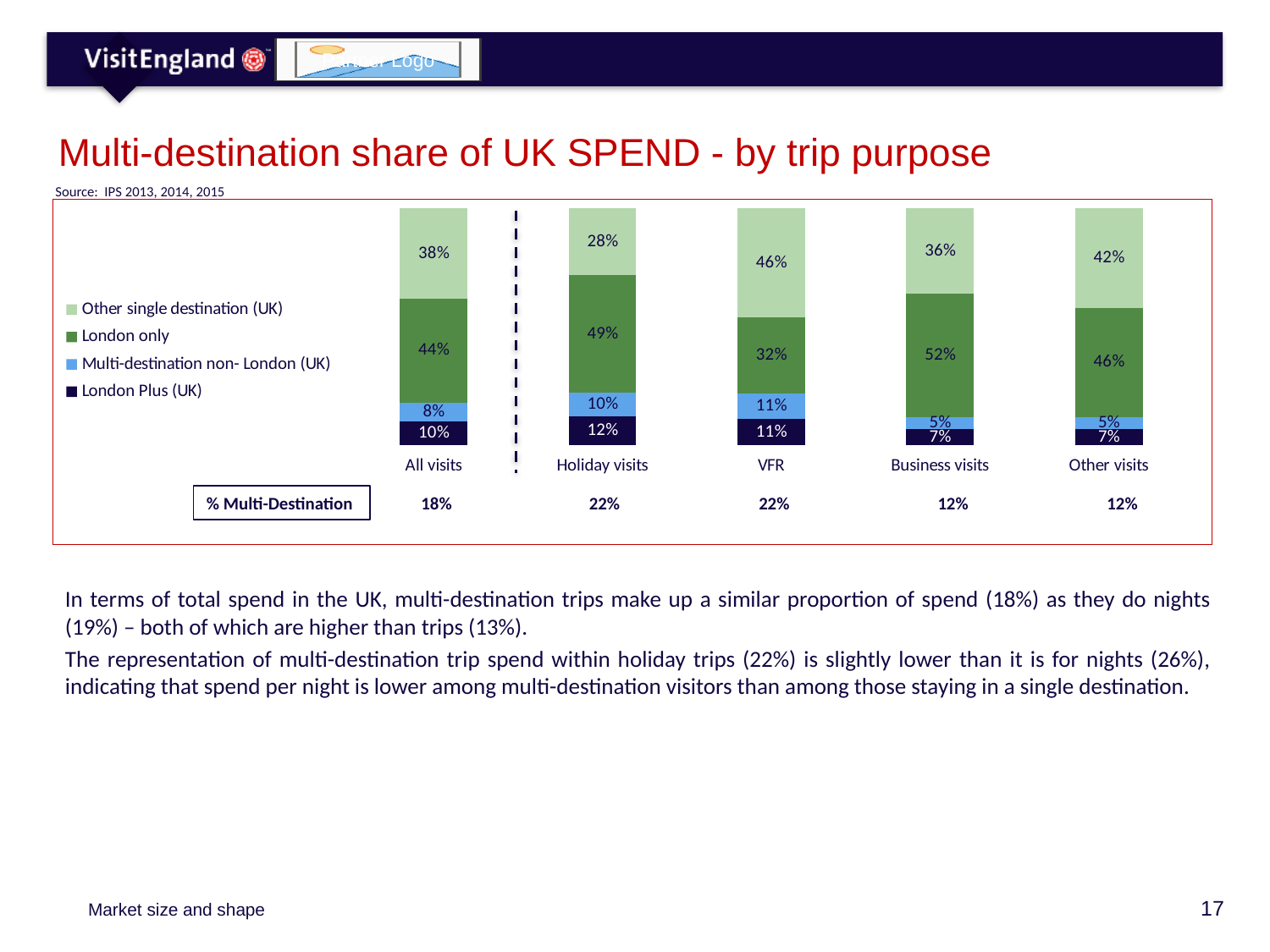

# Multi-destination share of UK SPEND - by trip purpose
Source:  IPS 2013, 2014, 2015

### Chart

| Category | London Plus (UK) | Multi-destination non- London (UK) | London only | Other single destination (UK) |
|---|---|---|---|---|
| All visits | 0.1 | 0.08 | 0.44 | 0.38 |
| Holiday visits | 0.12 | 0.1 | 0.49 | 0.28 |
| VFR | 0.11 | 0.11 | 0.32 | 0.46 |
| Business visits | 0.07 | 0.05 | 0.52 | 0.36 |
| Other visits | 0.07 | 0.05 | 0.46 | 0.42 |
% Multi-Destination
18%
22%
22%
12%
12%
In terms of total spend in the UK, multi-destination trips make up a similar proportion of spend (18%) as they do nights (19%) – both of which are higher than trips (13%).
The representation of multi-destination trip spend within holiday trips (22%) is slightly lower than it is for nights (26%), indicating that spend per night is lower among multi-destination visitors than among those staying in a single destination.
Market size and shape